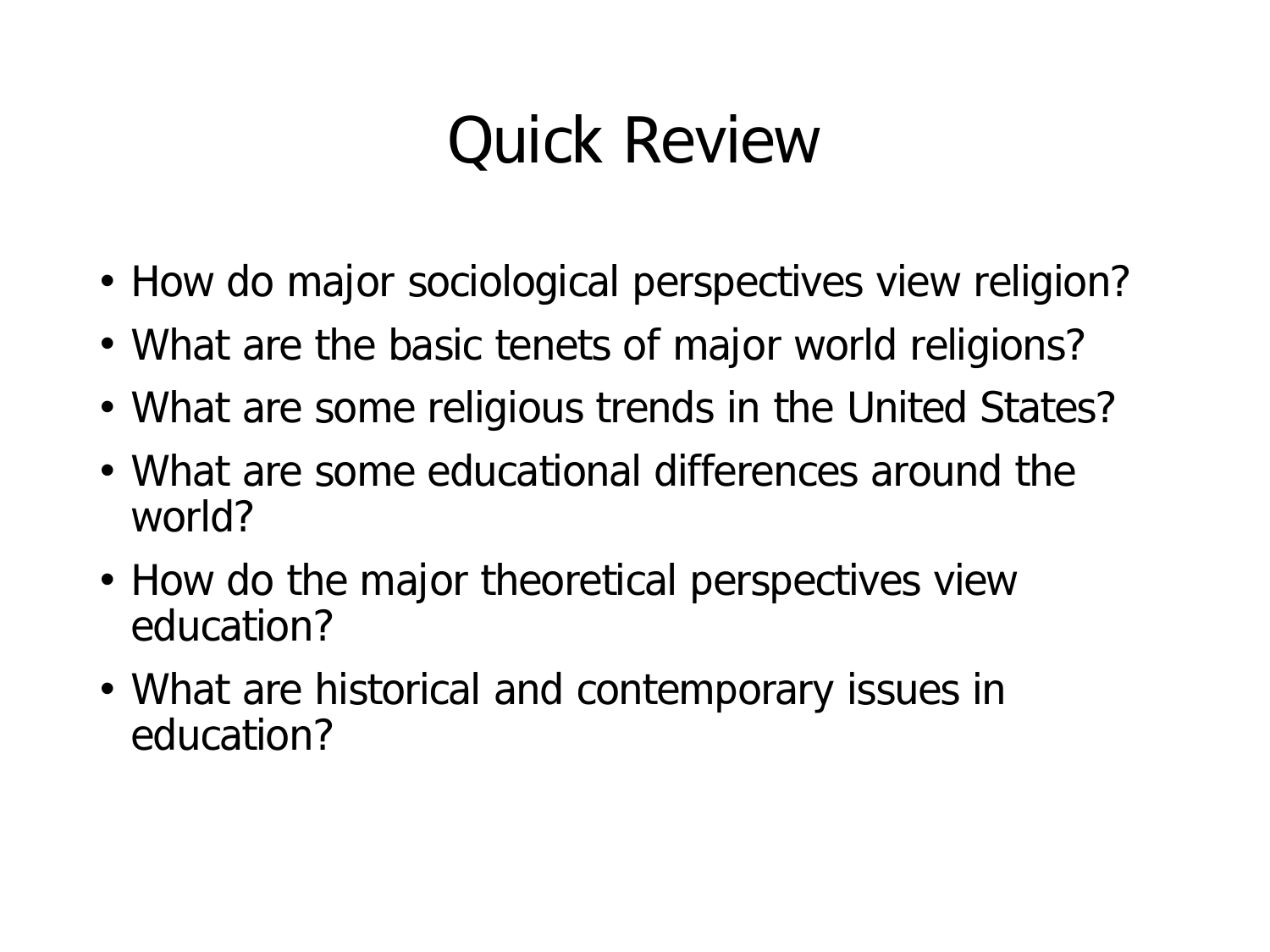

# Quick Review
How do major sociological perspectives view religion?
What are the basic tenets of major world religions?
What are some religious trends in the United States?
What are some educational differences around the world?
How do the major theoretical perspectives view education?
What are historical and contemporary issues in education?